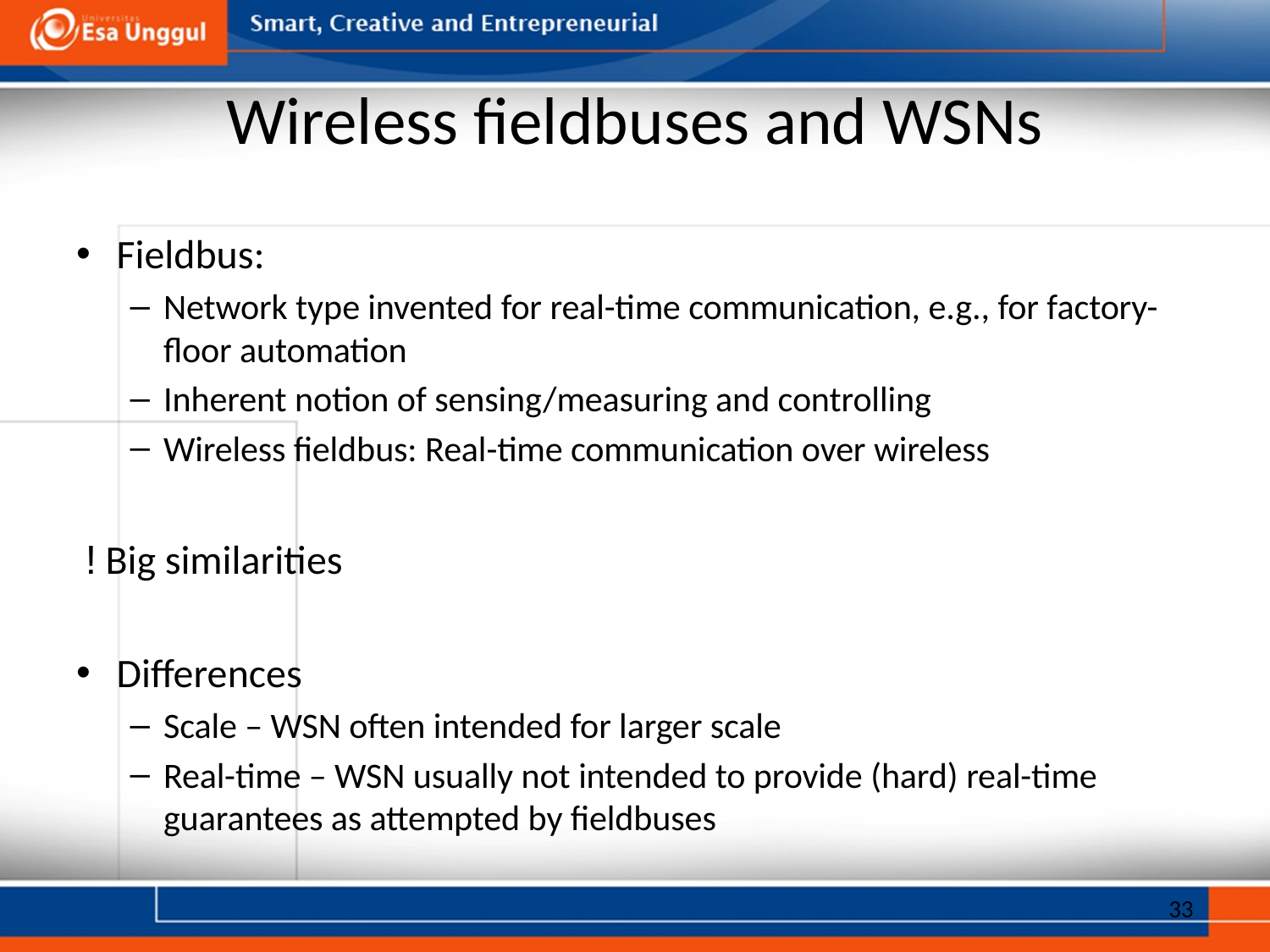

# Wireless fieldbuses and WSNs
Fieldbus:
Network type invented for real-time communication, e.g., for factory-floor automation
Inherent notion of sensing/measuring and controlling
Wireless fieldbus: Real-time communication over wireless

 ! Big similarities

Differences
Scale – WSN often intended for larger scale
Real-time – WSN usually not intended to provide (hard) real-time guarantees as attempted by fieldbuses
33